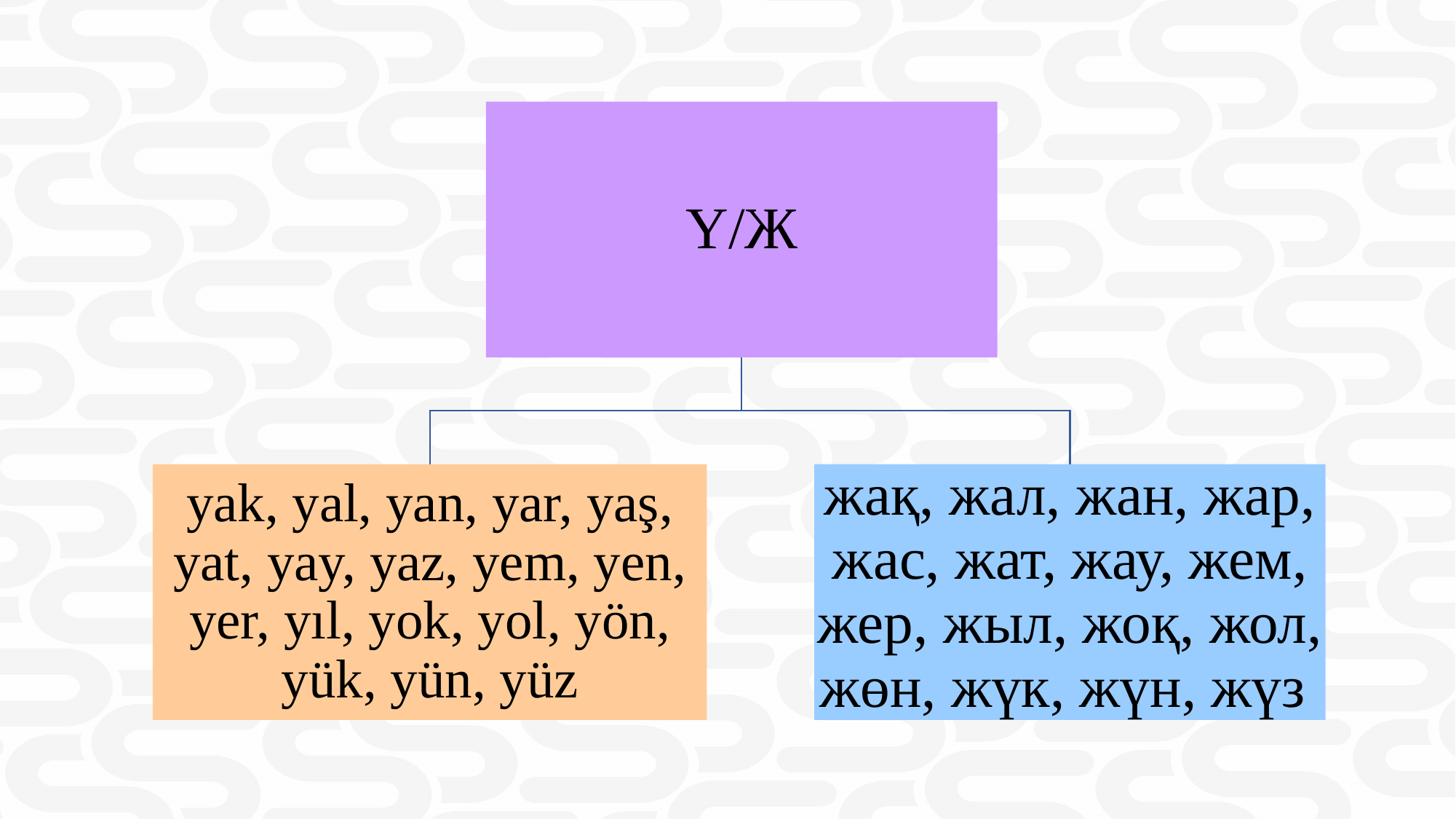

Y/Ж
yak, yal, yan, yar, yaş, yat, yay, yaz, yem, yen, yer, yıl, yok, yol, yön, yük, yün, yüz
жақ, жал, жан, жар, жас, жат, жау, жем, жер, жыл, жоқ, жол, жөн, жүк, жүн, жүз